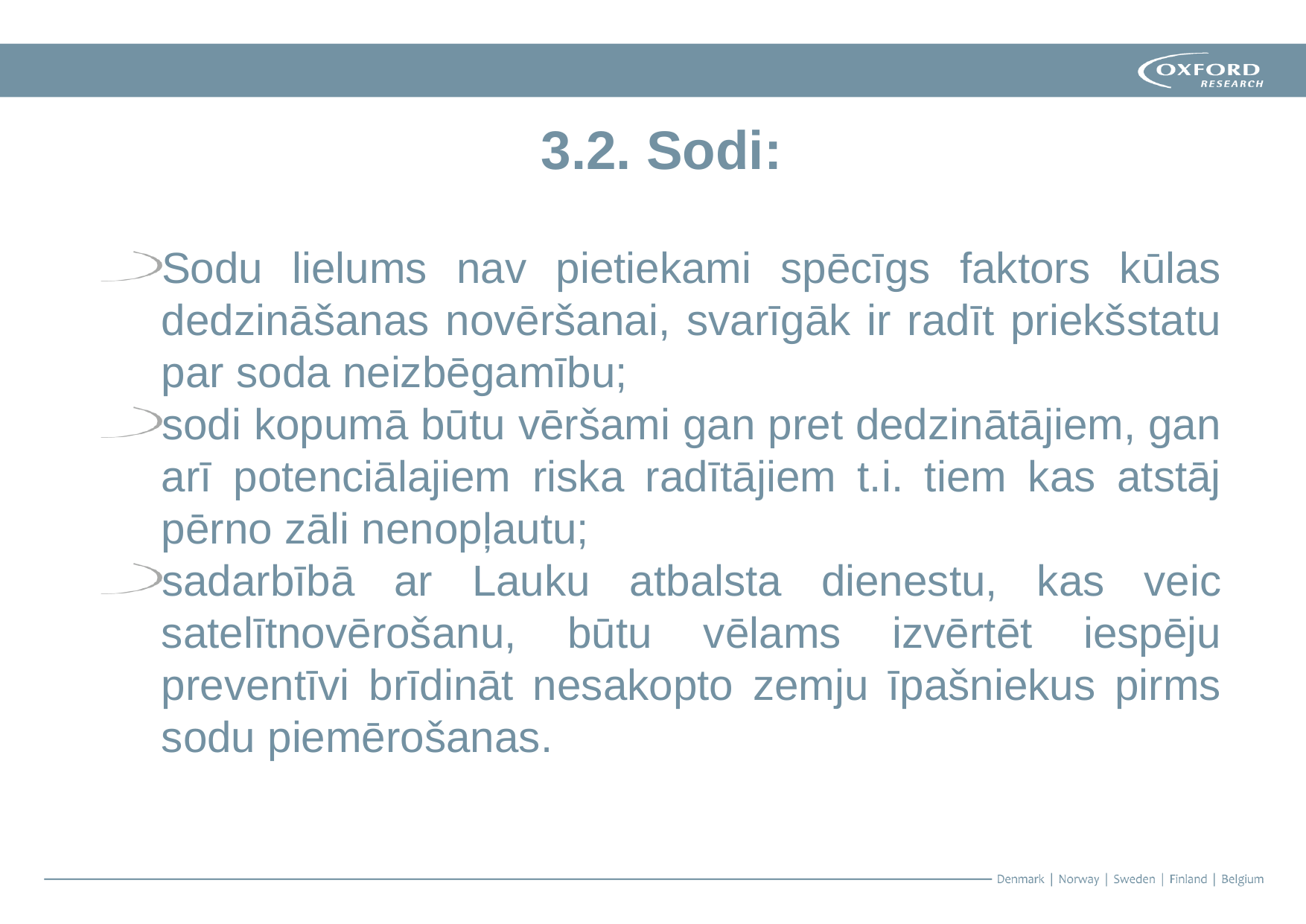

3.2. Sodi:

Sodu lielums nav pietiekami spēcīgs faktors kūlas dedzināšanas novēršanai, svarīgāk ir radīt priekšstatu par soda neizbēgamību;
sodi kopumā būtu vēršami gan pret dedzinātājiem, gan arī potenciālajiem riska radītājiem t.i. tiem kas atstāj pērno zāli nenopļautu;
sadarbībā ar Lauku atbalsta dienestu, kas veic satelītnovērošanu, būtu vēlams izvērtēt iespēju preventīvi brīdināt nesakopto zemju īpašniekus pirms sodu piemērošanas.